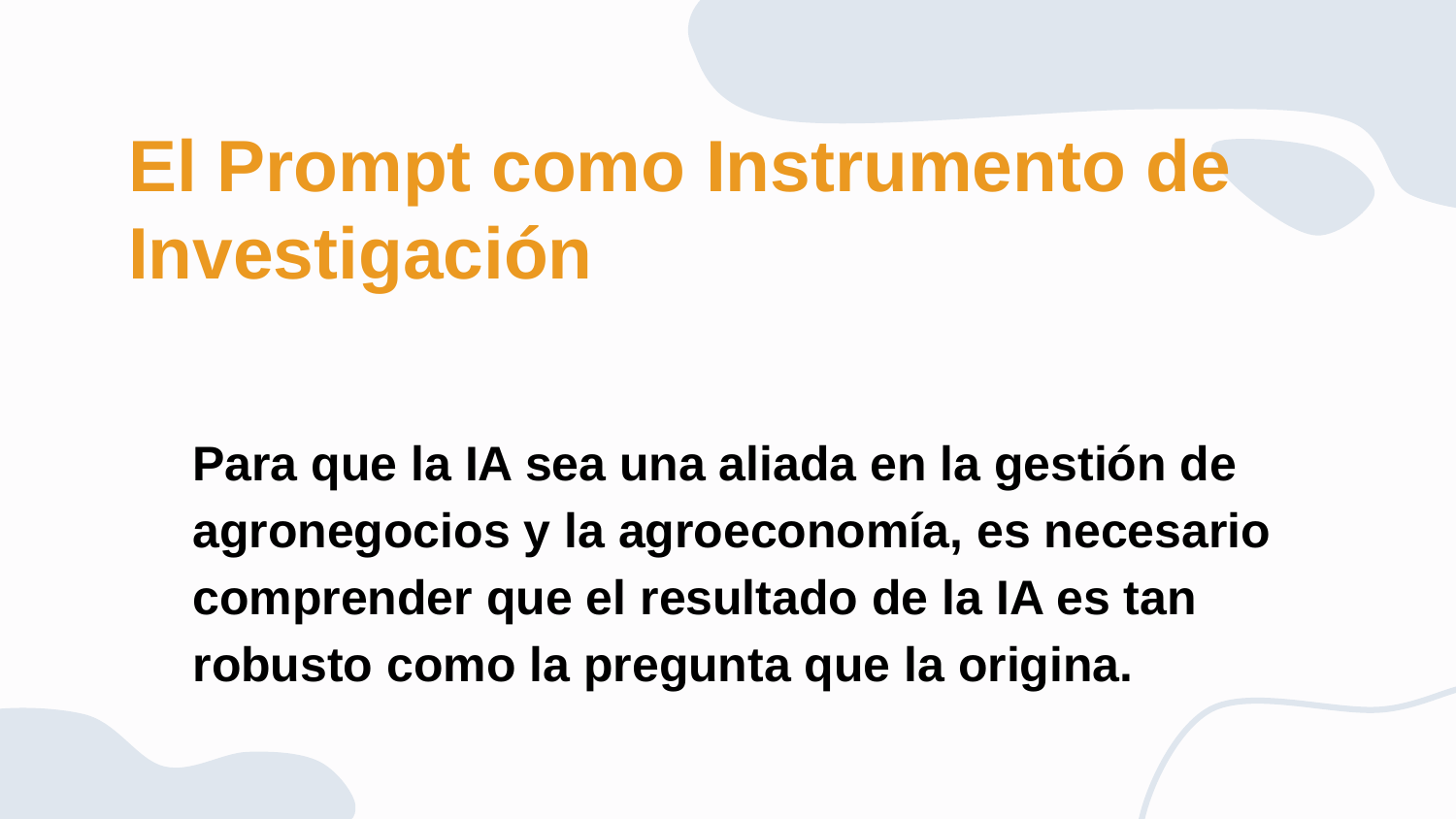

El Prompt como Instrumento de Investigación
# Para que la IA sea una aliada en la gestión de agronegocios y la agroeconomía, es necesario comprender que el resultado de la IA es tan robusto como la pregunta que la origina.